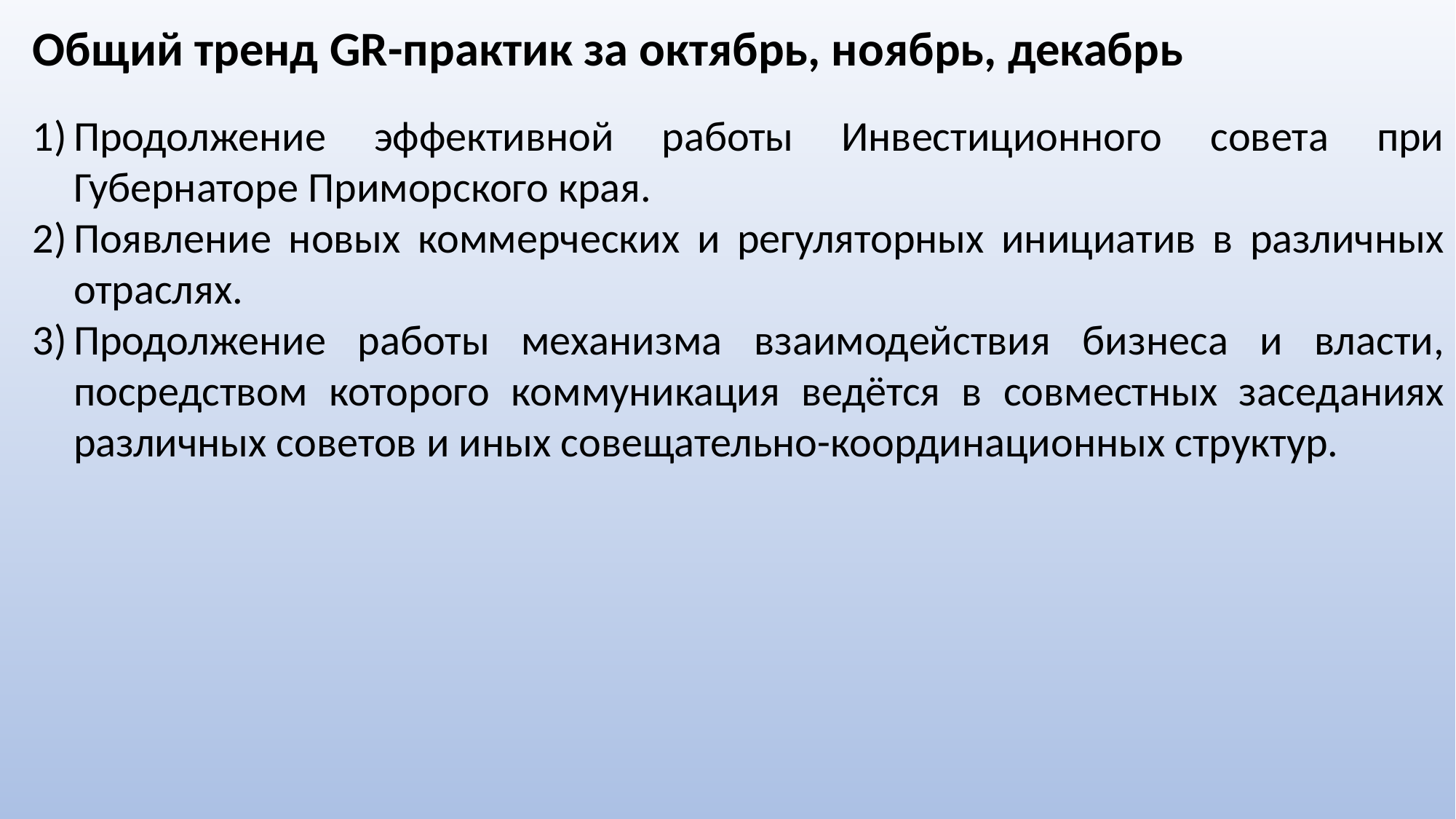

Общий тренд GR-практик за октябрь, ноябрь, декабрь

Продолжение эффективной работы Инвестиционного совета при Губернаторе Приморского края.
Появление новых коммерческих и регуляторных инициатив в различных отраслях.
Продолжение работы механизма взаимодействия бизнеса и власти, посредством которого коммуникация ведётся в совместных заседаниях различных советов и иных совещательно-координационных структур.